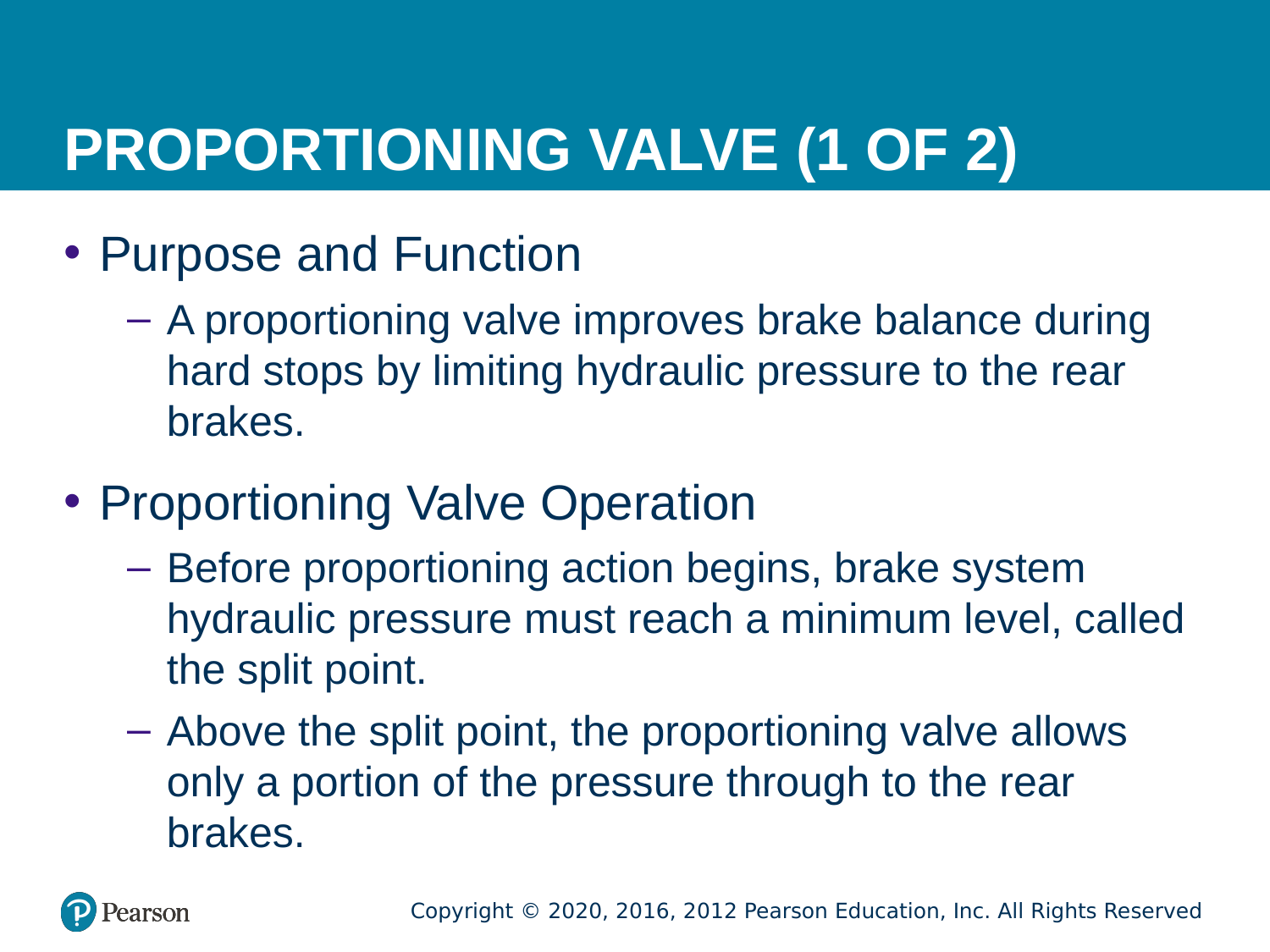

# PROPORTIONING VALVE (1 OF 2)
Purpose and Function
A proportioning valve improves brake balance during hard stops by limiting hydraulic pressure to the rear brakes.
Proportioning Valve Operation
Before proportioning action begins, brake system hydraulic pressure must reach a minimum level, called the split point.
Above the split point, the proportioning valve allows only a portion of the pressure through to the rear brakes.